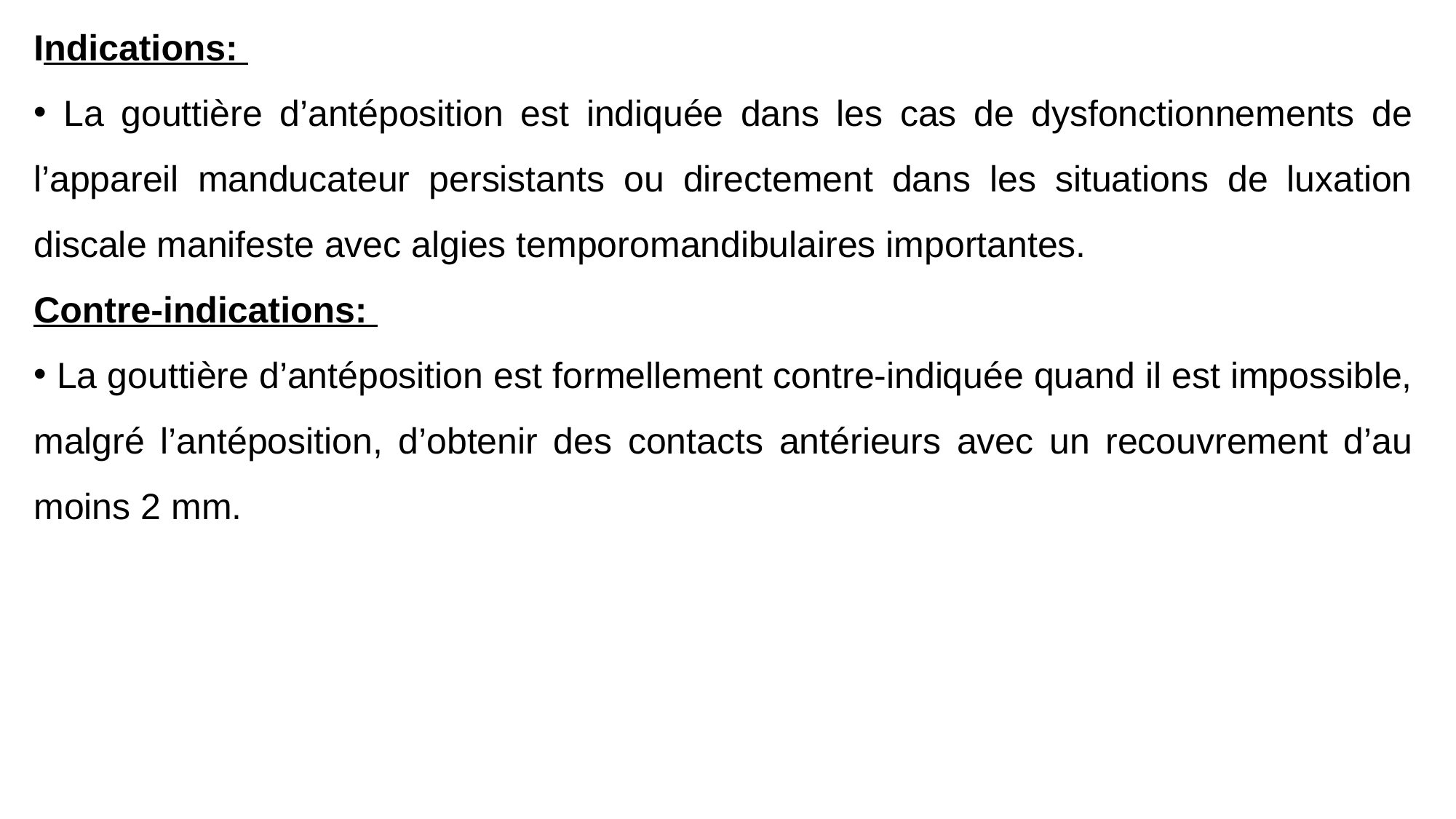

Indications:
 La gouttière d’antéposition est indiquée dans les cas de dysfonctionnements de l’appareil manducateur persistants ou directement dans les situations de luxation discale manifeste avec algies temporomandibulaires importantes.
Contre-indications:
 La gouttière d’antéposition est formellement contre-indiquée quand il est impossible, malgré l’antéposition, d’obtenir des contacts antérieurs avec un recouvrement d’au moins 2 mm.